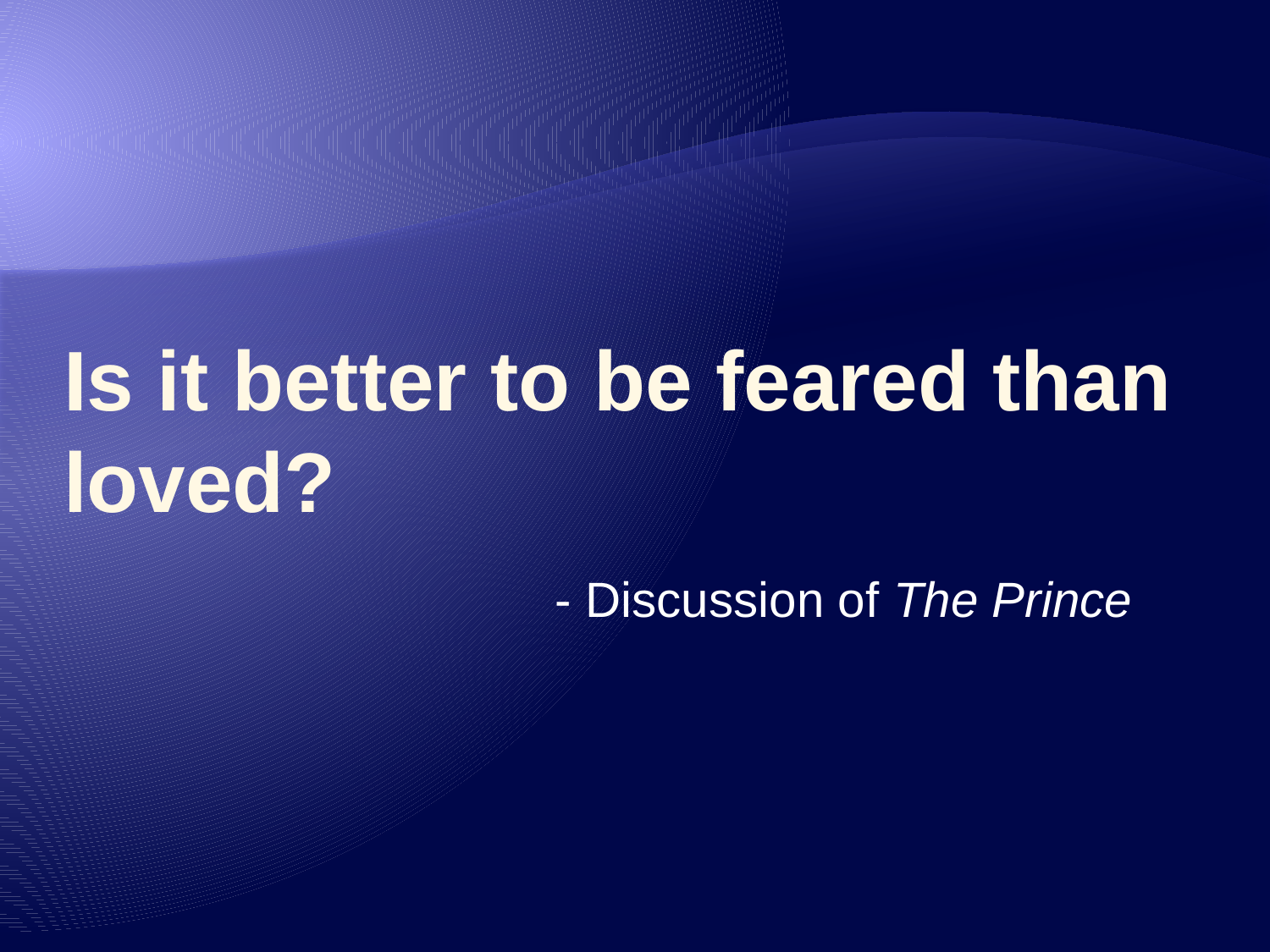

# Is it better to be feared than loved?
- Discussion of The Prince